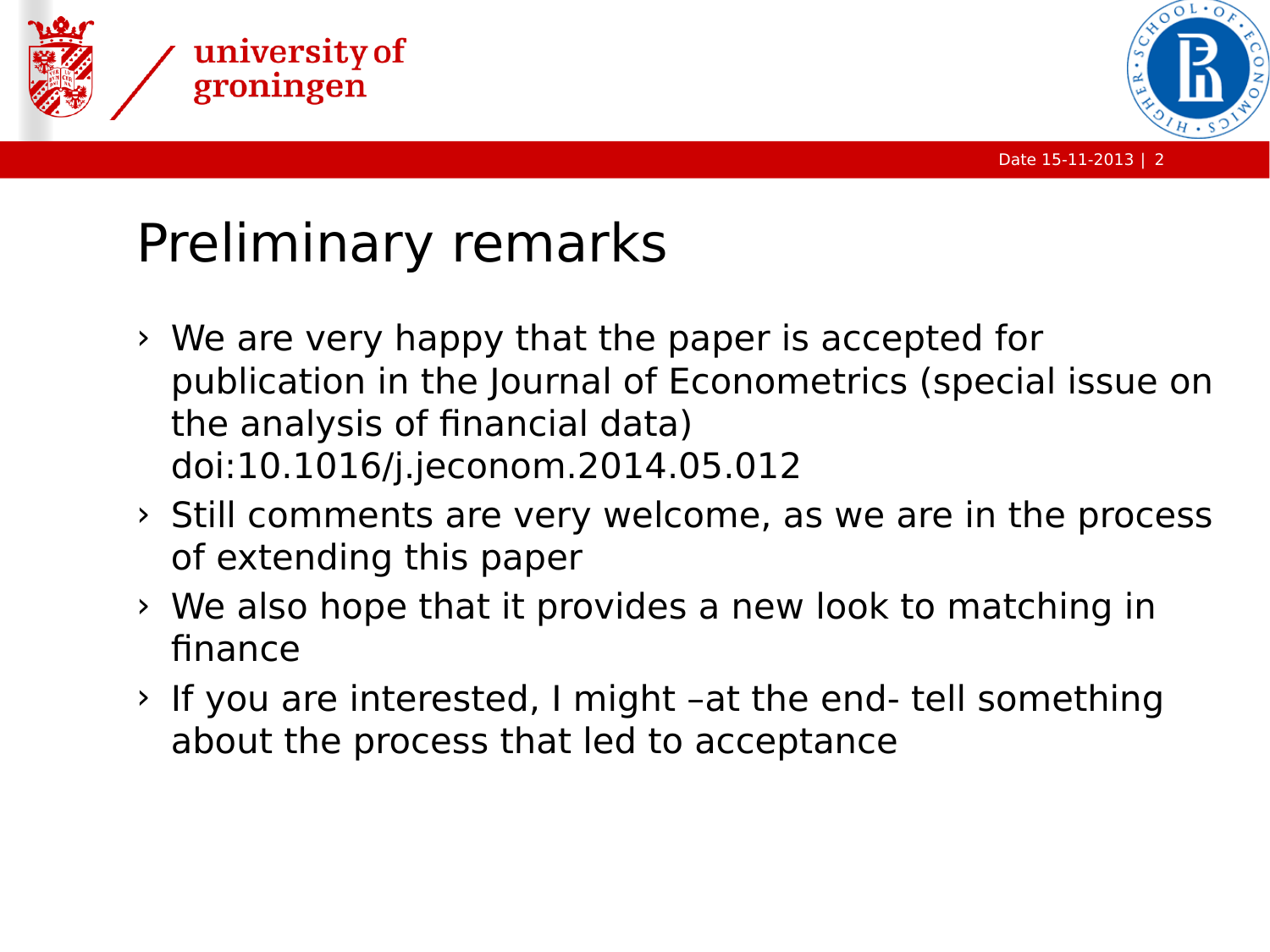

2
# Preliminary remarks
We are very happy that the paper is accepted for publication in the Journal of Econometrics (special issue on the analysis of financial data) doi:10.1016/j.jeconom.2014.05.012
Still comments are very welcome, as we are in the process of extending this paper
We also hope that it provides a new look to matching in finance
If you are interested, I might –at the end- tell something about the process that led to acceptance